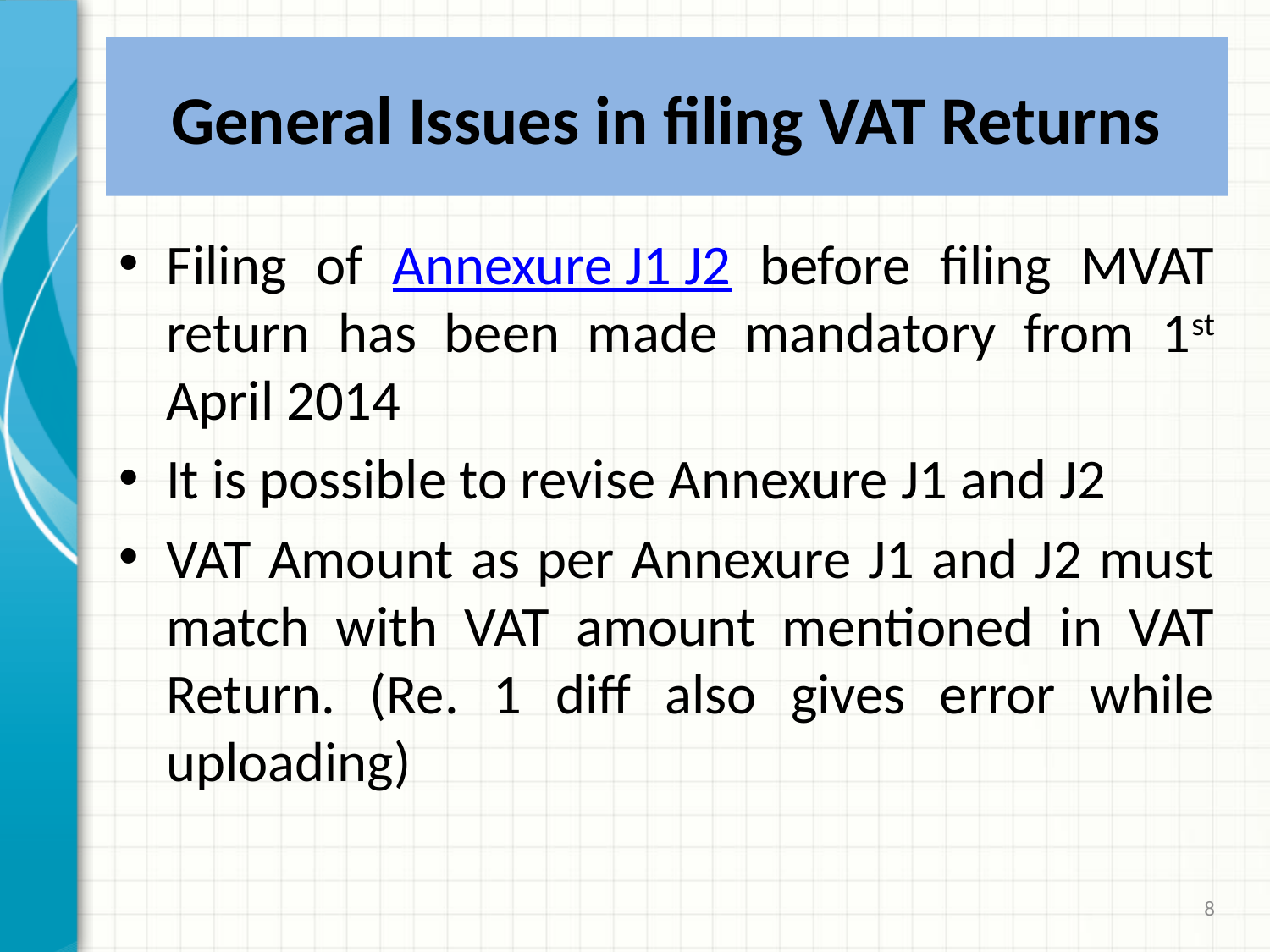

# General Issues in filing VAT Returns
Filing of Annexure J1 J2 before filing MVAT return has been made mandatory from 1st April 2014
It is possible to revise Annexure J1 and J2
VAT Amount as per Annexure J1 and J2 must match with VAT amount mentioned in VAT Return. (Re. 1 diff also gives error while uploading)

8